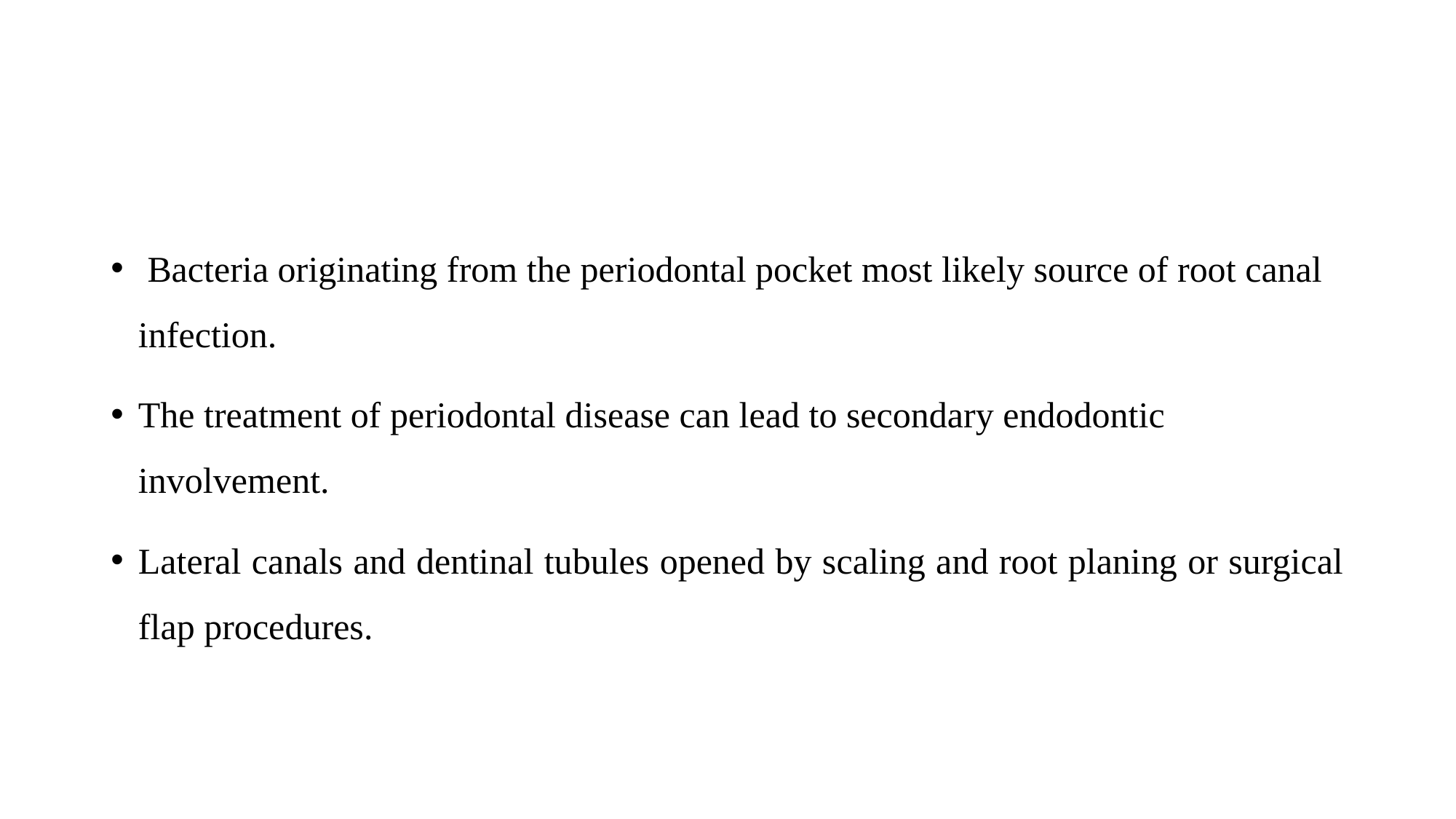

#
 Bacteria originating from the periodontal pocket most likely source of root canal infection.
The treatment of periodontal disease can lead to secondary endodontic involvement.
Lateral canals and dentinal tubules opened by scaling and root planing or surgical flap procedures.